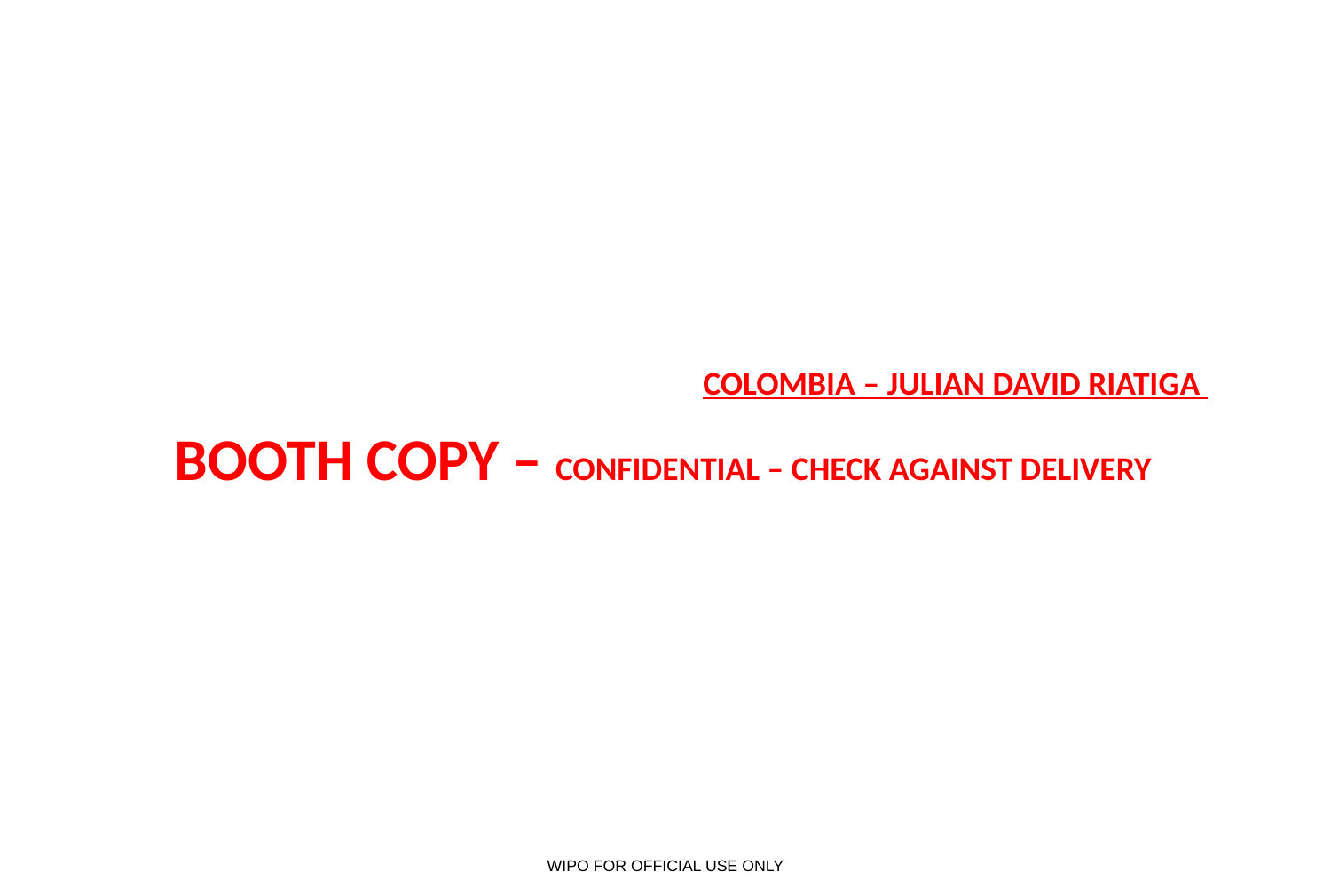

#

COLOMBIA – JULIAN DAVID RIATIGA
BOOTH COPY – CONFIDENTIAL – CHECK AGAINST DELIVERY